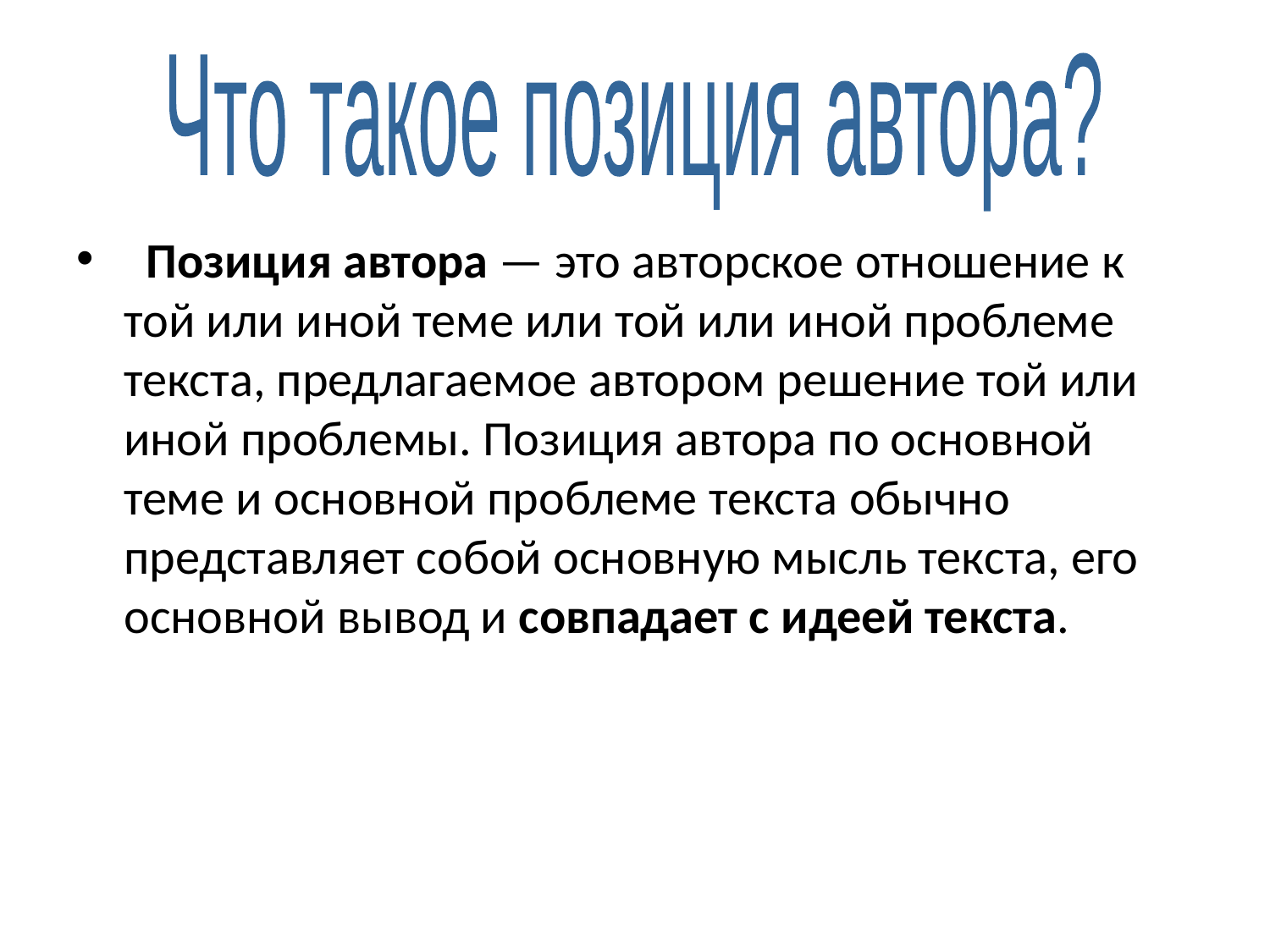

Что такое позиция автора?
  Позиция автора — это авторское отношение к той или иной теме или той или иной проблеме текста, предлагаемое автором решение той или иной проблемы. Позиция автора по основной теме и основной проблеме текста обычно представляет собой основную мысль текста, его основной вывод и совпадает с идеей текста.